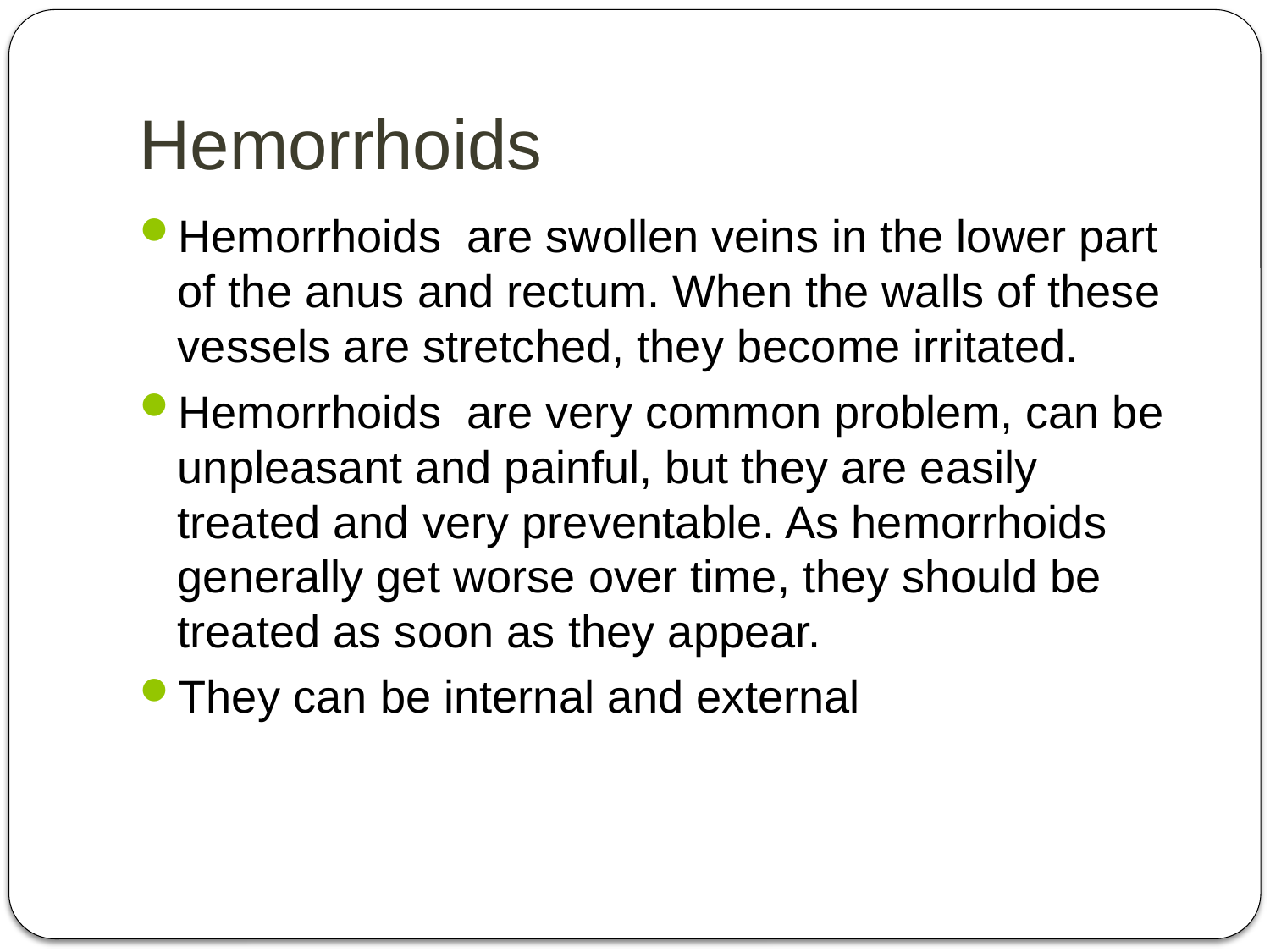

# Hemorrhoids
Hemorrhoids  are swollen veins in the lower part of the anus and rectum. When the walls of these vessels are stretched, they become irritated.
Hemorrhoids  are very common problem, can be unpleasant and painful, but they are easily treated and very preventable. As hemorrhoids generally get worse over time, they should be treated as soon as they appear.
They can be internal and external